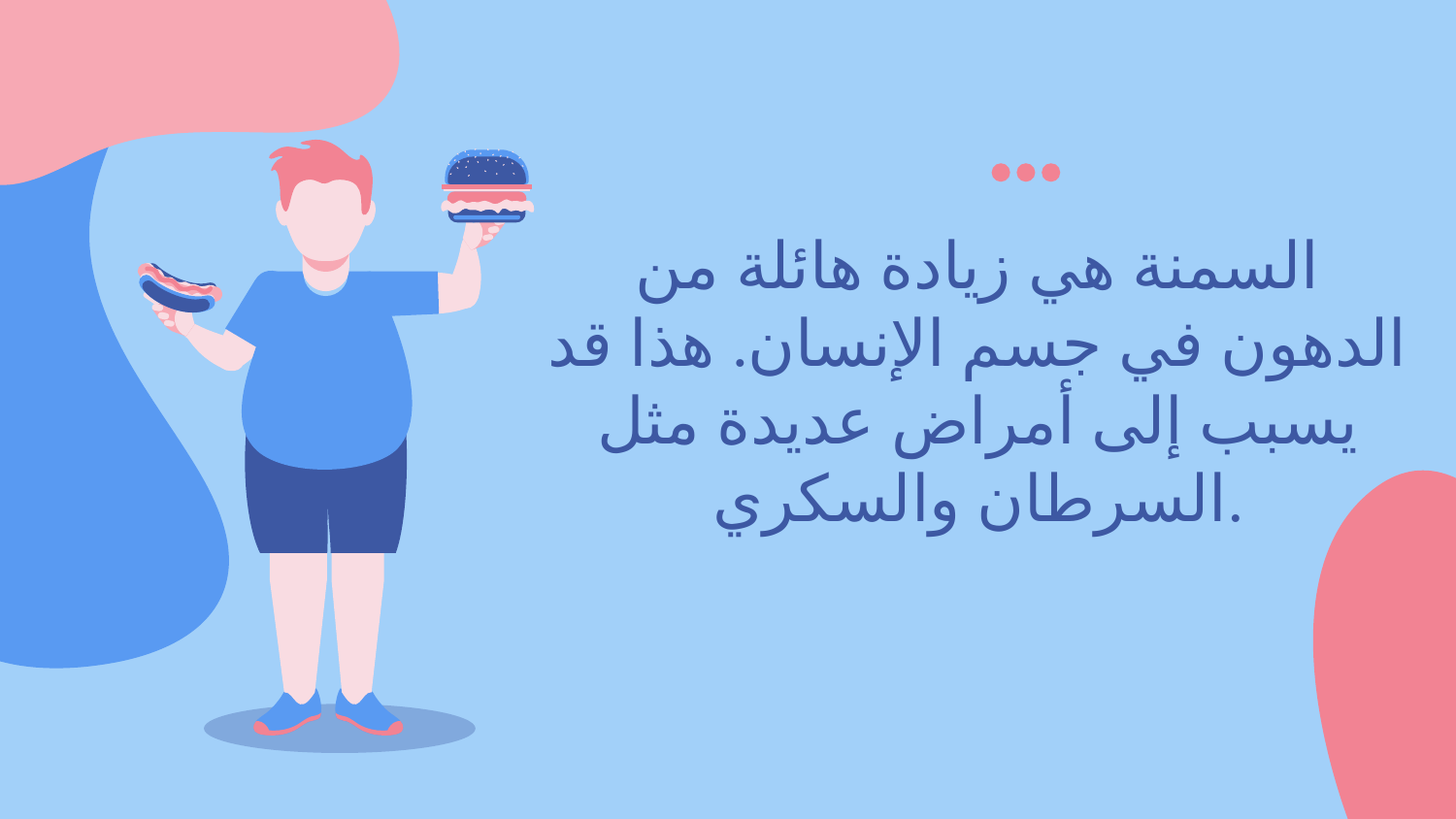

السمنة هي زيادة هائلة من الدهون في جسم الإنسان. هذا قد يسبب إلى أمراض عديدة مثل السرطان والسكري.